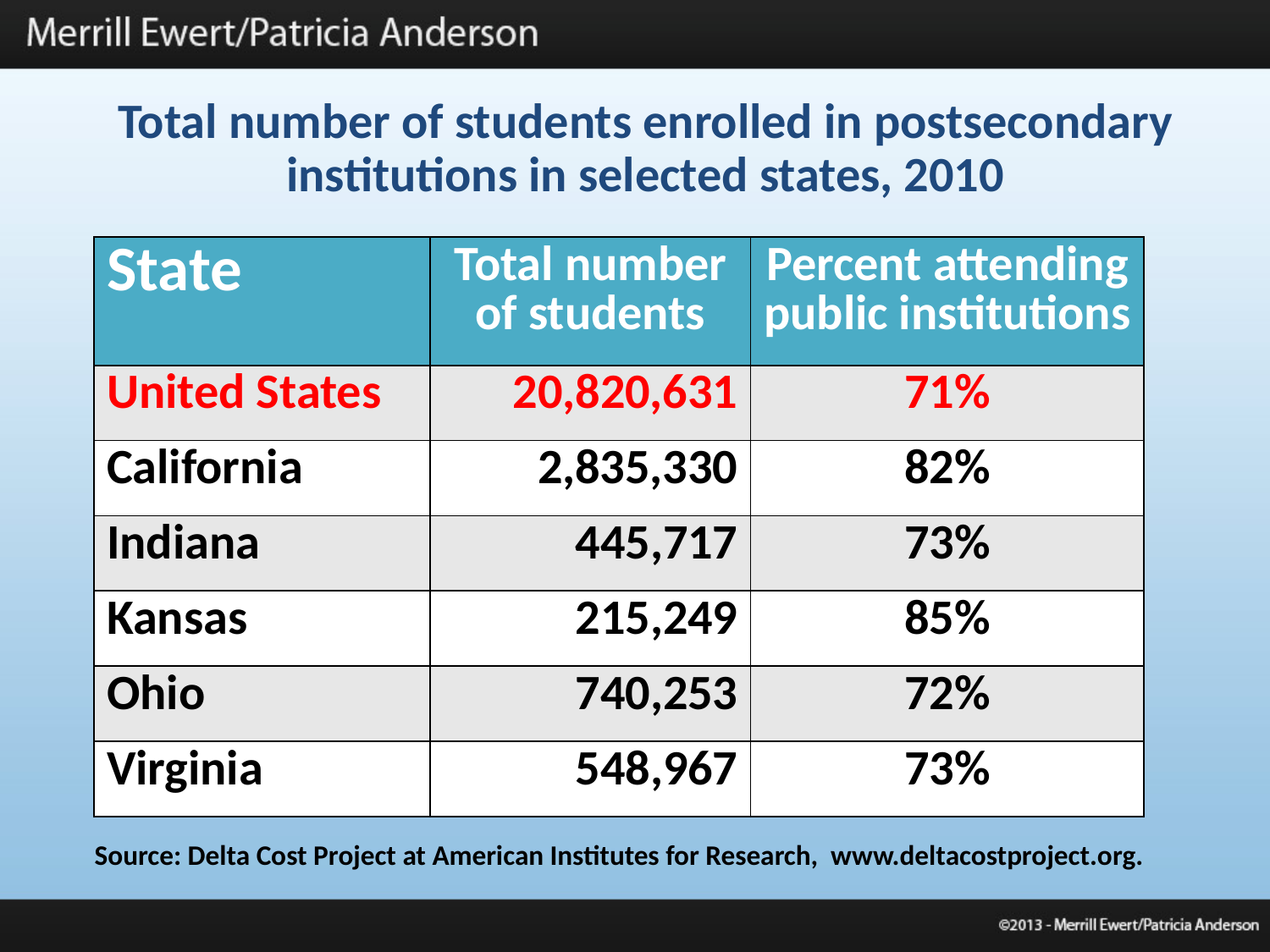

Total number of students enrolled in postsecondary institutions in selected states, 2010
| State | Total number of students | Percent attending public institutions |
| --- | --- | --- |
| United States | 20,820,631 | 71% |
| California | 2,835,330 | 82% |
| Indiana | 445,717 | 73% |
| Kansas | 215,249 | 85% |
| Ohio | 740,253 | 72% |
| Virginia | 548,967 | 73% |
Source: Delta Cost Project at American Institutes for Research,  www.deltacostproject.org.